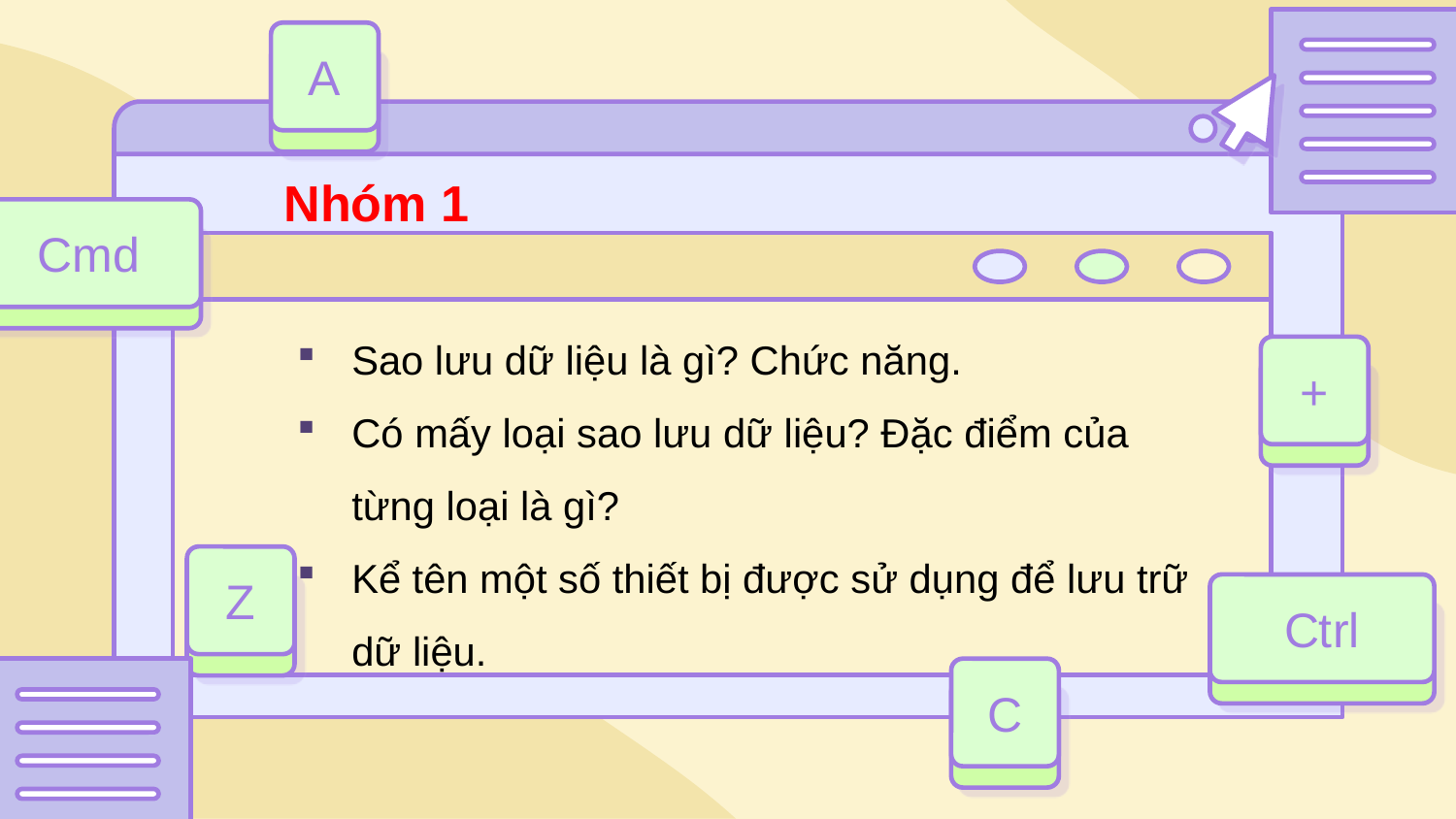

A

# Nhóm 1
Cmd

Sao lưu dữ liệu là gì? Chức năng.
Có mấy loại sao lưu dữ liệu? Đặc điểm của từng loại là gì?
Kể tên một số thiết bị được sử dụng để lưu trữ dữ liệu.
+

Z

Ctrl

C